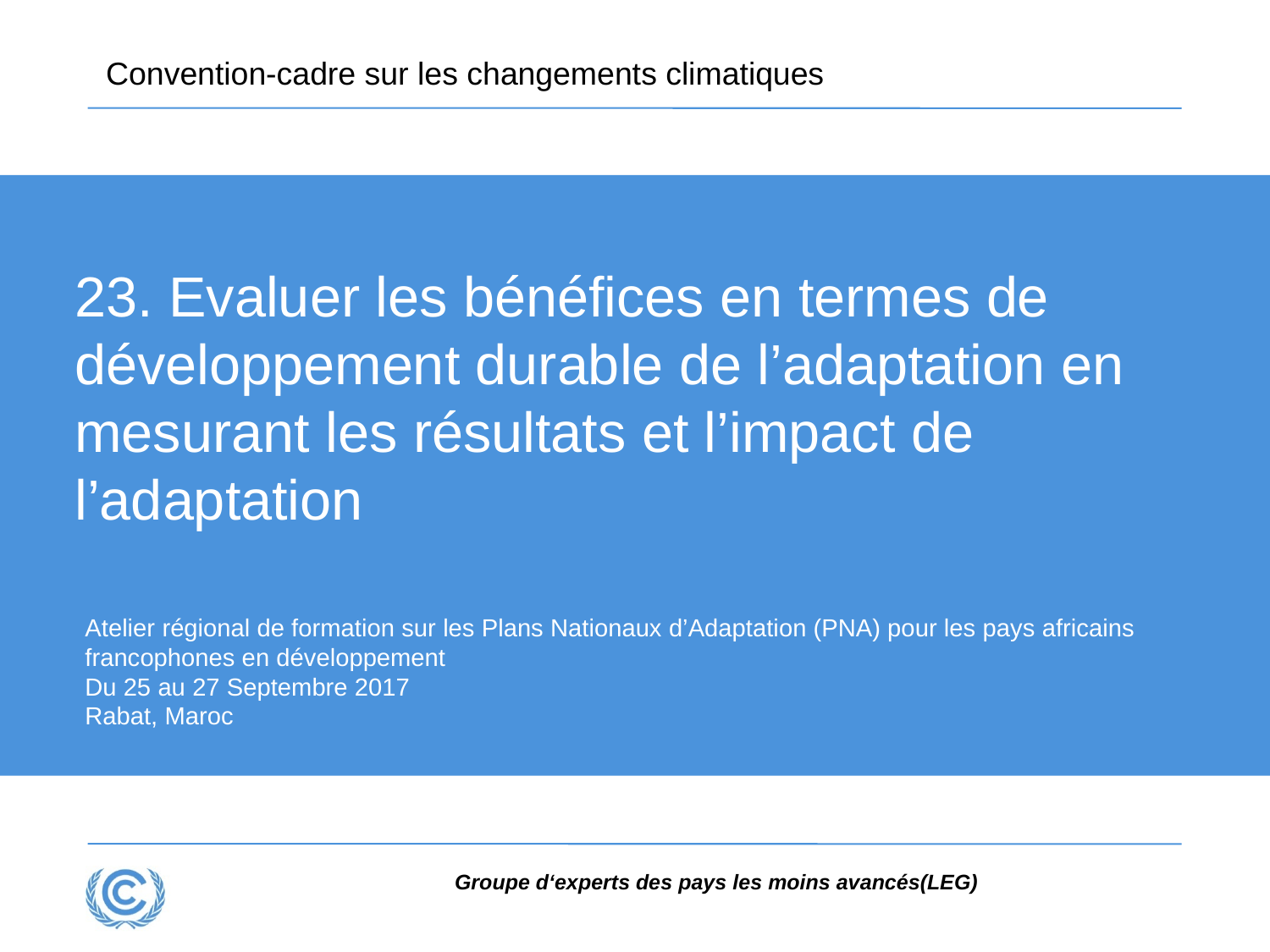

23. Evaluer les bénéfices en termes de développement durable de l’adaptation en mesurant les résultats et l’impact de l’adaptation
# Atelier régional de formation sur les Plans Nationaux d’Adaptation (PNA) pour les pays africains francophones en développement Du 25 au 27 Septembre 2017 Rabat, Maroc
Groupe d‘experts des pays les moins avancés(LEG)